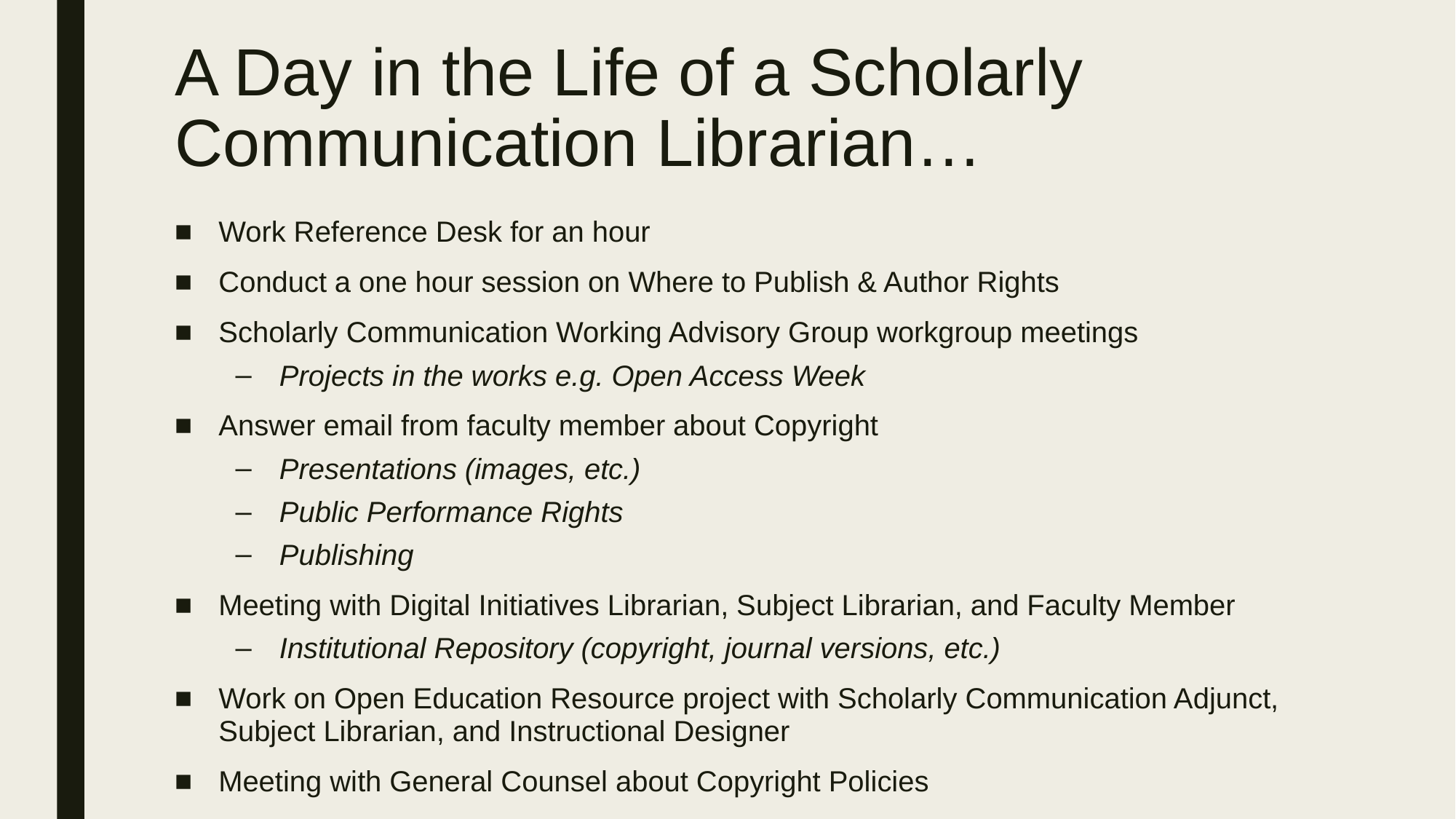

# A Day in the Life of a Scholarly Communication Librarian…
Work Reference Desk for an hour
Conduct a one hour session on Where to Publish & Author Rights
Scholarly Communication Working Advisory Group workgroup meetings
Projects in the works e.g. Open Access Week
Answer email from faculty member about Copyright
Presentations (images, etc.)
Public Performance Rights
Publishing
Meeting with Digital Initiatives Librarian, Subject Librarian, and Faculty Member
Institutional Repository (copyright, journal versions, etc.)
Work on Open Education Resource project with Scholarly Communication Adjunct, Subject Librarian, and Instructional Designer
Meeting with General Counsel about Copyright Policies